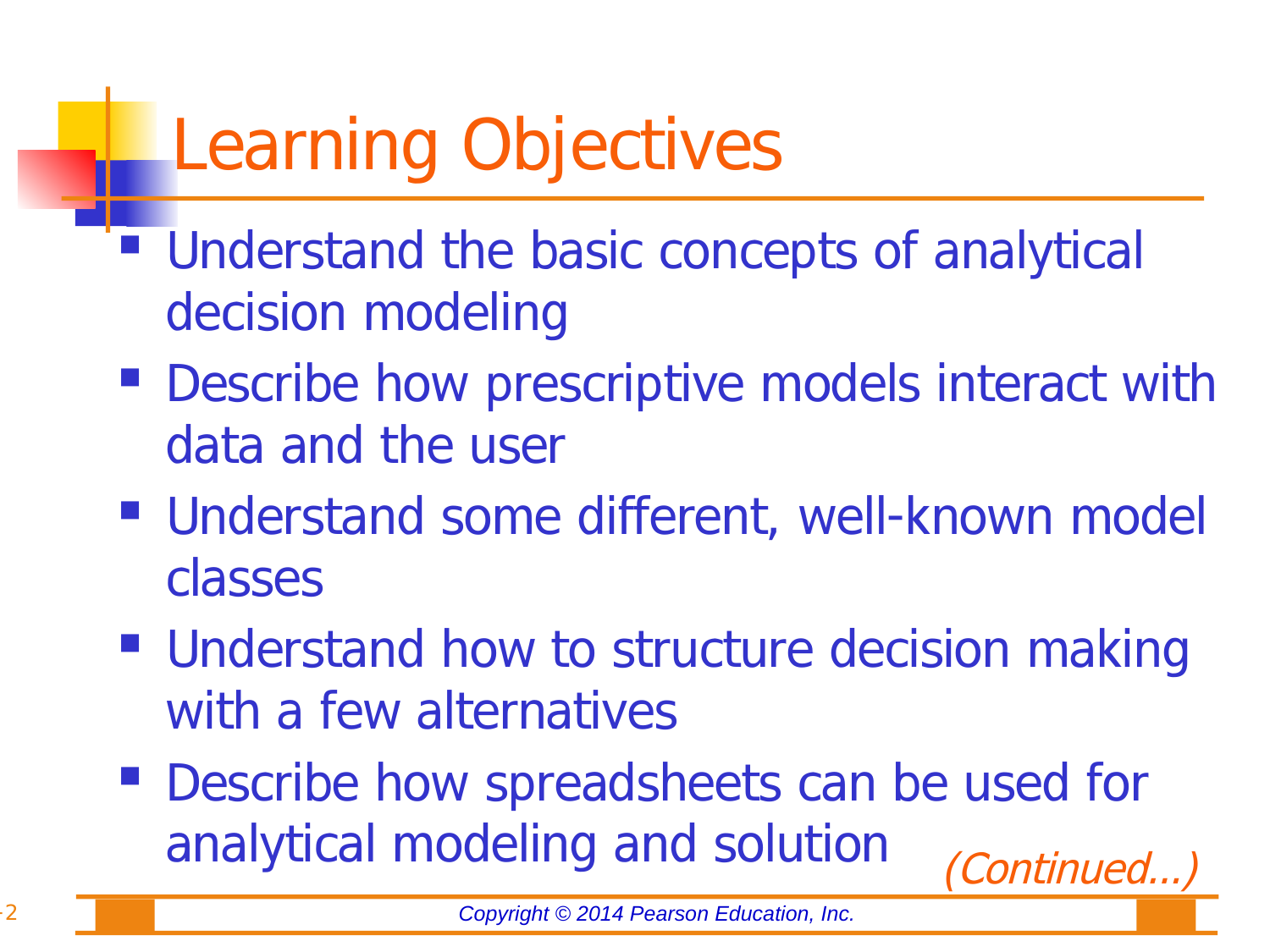

# Learning Objectives
Understand the basic concepts of analytical decision modeling
Describe how prescriptive models interact with data and the user
Understand some different, well-known model classes
Understand how to structure decision making with a few alternatives
Describe how spreadsheets can be used for analytical modeling and solution
(Continued…)